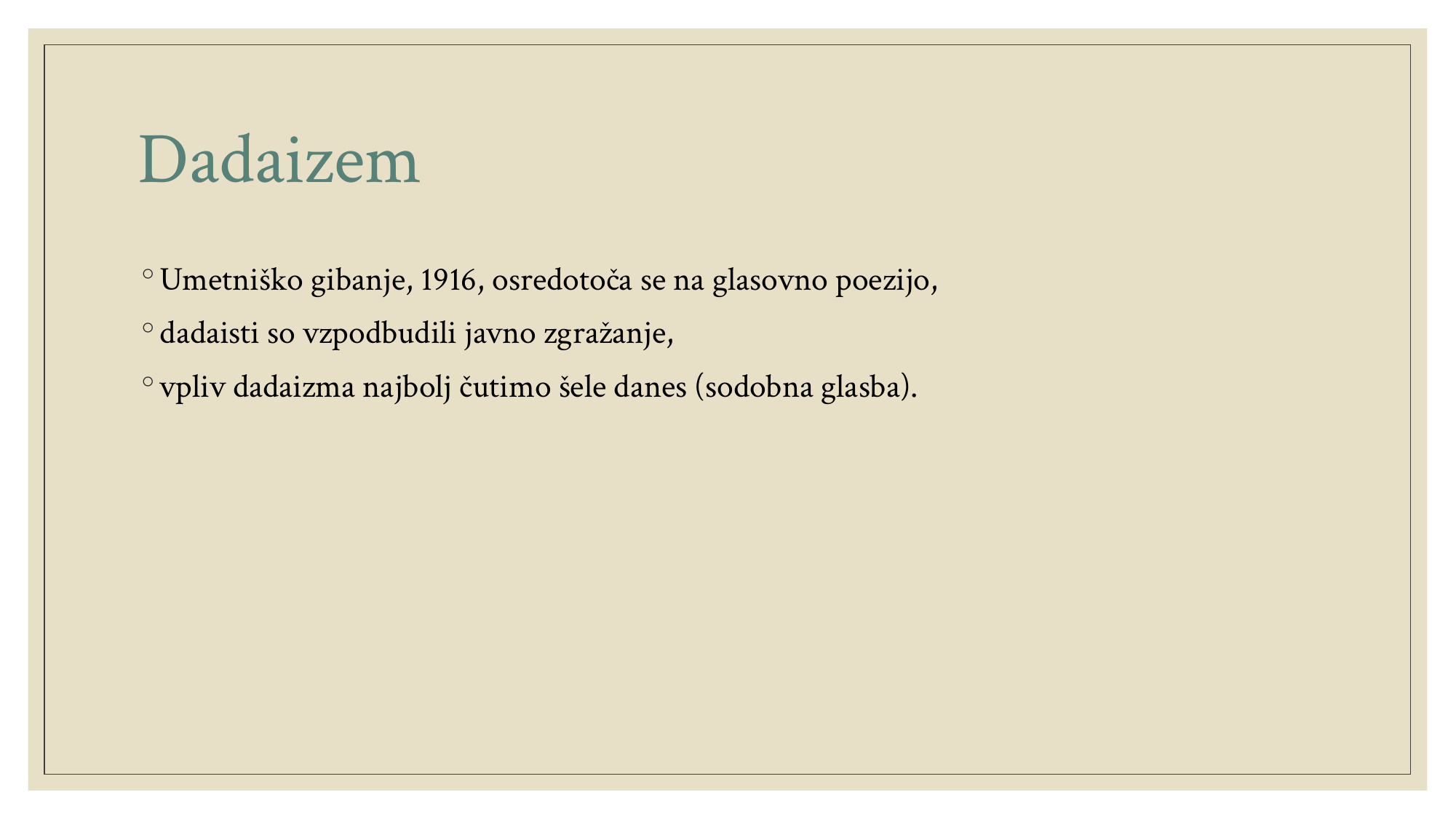

# Dadaizem
Umetniško gibanje, 1916, osredotoča se na glasovno poezijo,
dadaisti so vzpodbudili javno zgražanje,
vpliv dadaizma najbolj čutimo šele danes (sodobna glasba).